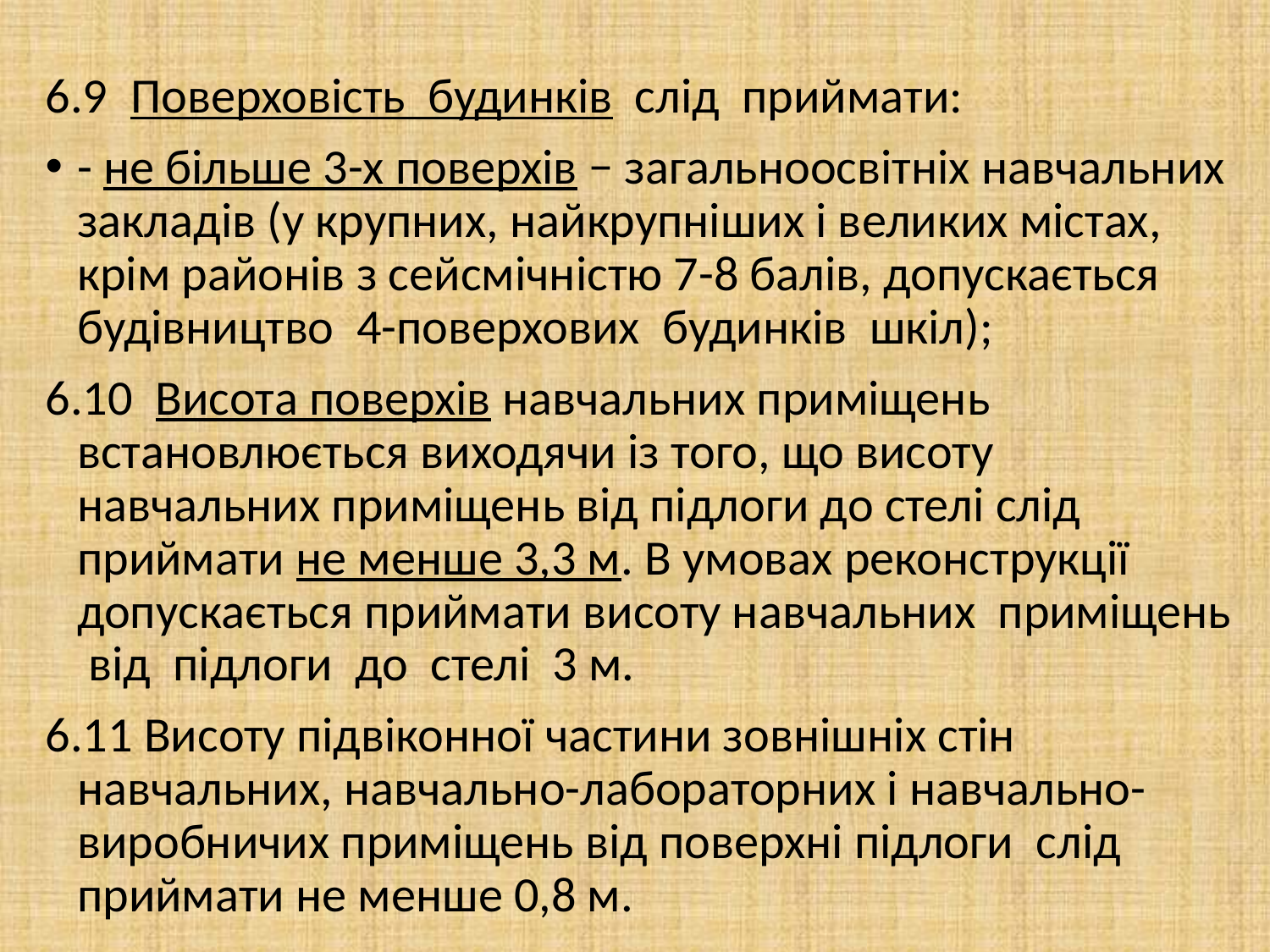

6.9  Поверховість  будинків  слід  приймати:
- не більше 3-х поверхів − загальноосвітніх навчальних закладів (у крупних, найкрупніших і великих містах, крім районів з сейсмічністю 7-8 балів, допускається  будівництво  4-поверхових  будинків  шкіл);
6.10  Висота поверхів навчальних приміщень встановлюється виходячи із того, що висоту навчальних приміщень від підлоги до стелі слід приймати не менше 3,3 м. В умовах реконструкції допускається приймати висоту навчальних  приміщень  від  підлоги  до  стелі  3 м.
6.11 Висоту підвіконної частини зовнішніх стін навчальних, навчально-лабораторних і навчально-виробничих приміщень від поверхні підлоги  слід  приймати не менше 0,8 м.